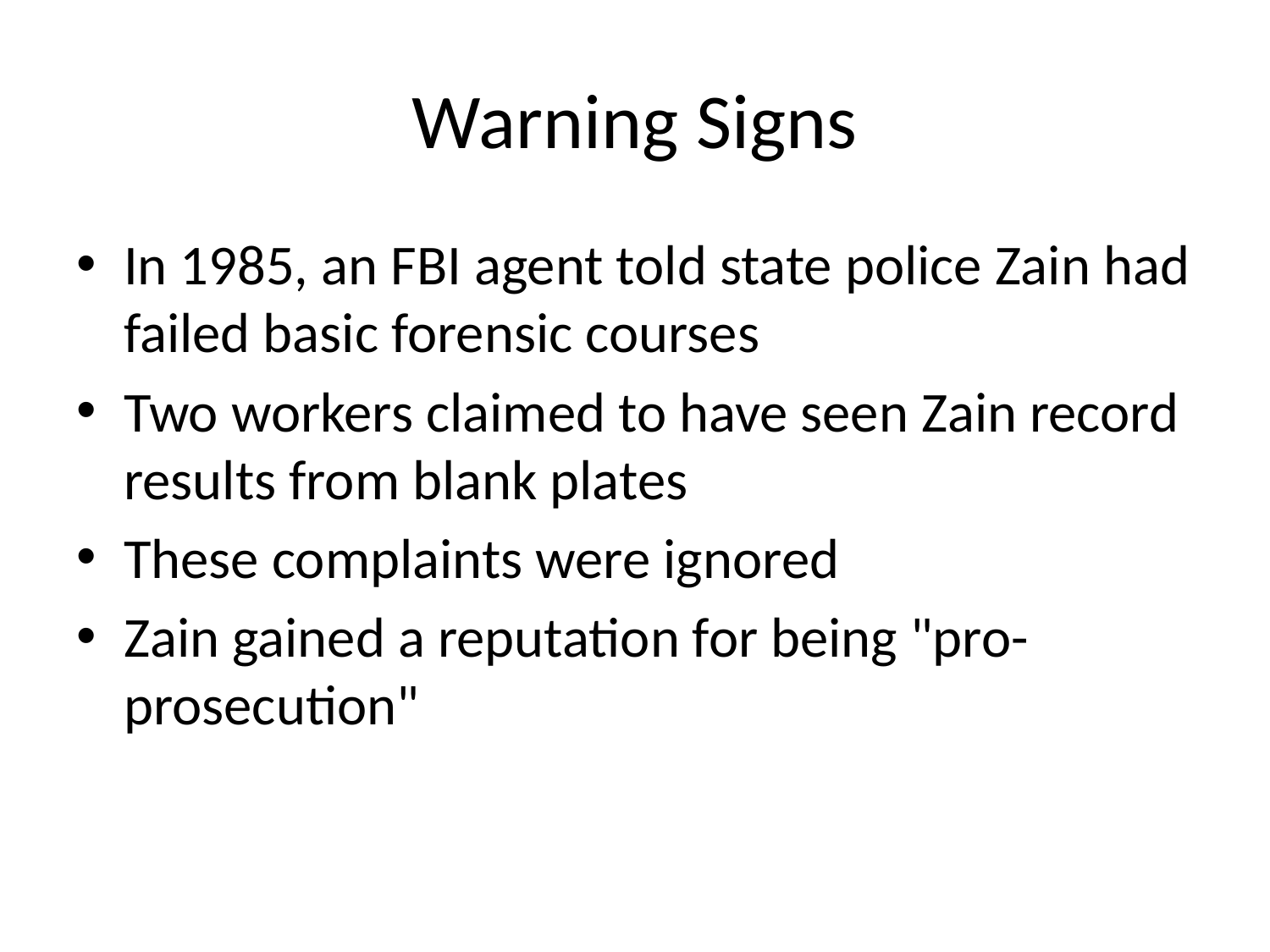

# Warning Signs
In 1985, an FBI agent told state police Zain had failed basic forensic courses
Two workers claimed to have seen Zain record results from blank plates
These complaints were ignored
Zain gained a reputation for being "pro-prosecution"